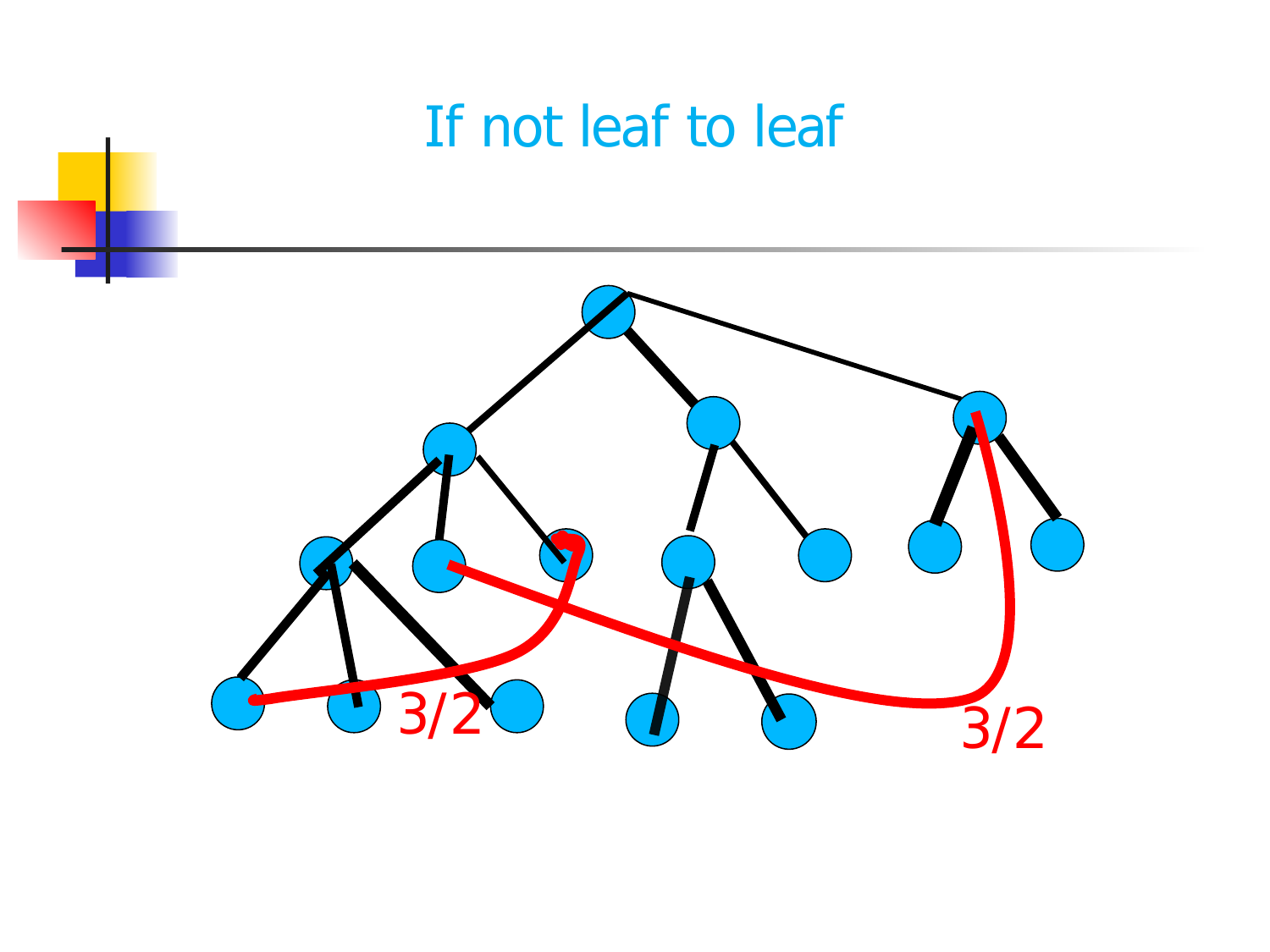

If not leaf to leaf

3/2

3/2